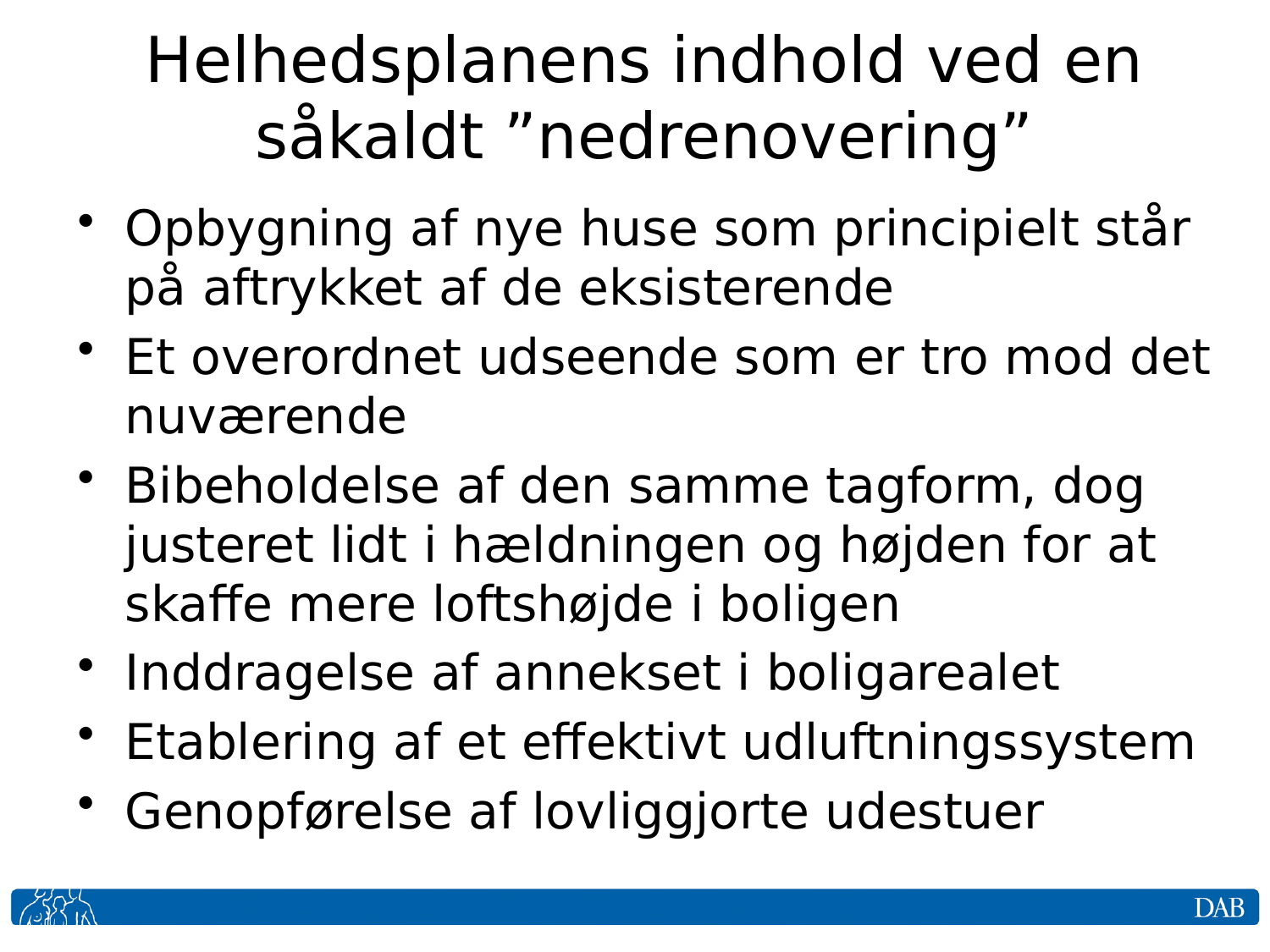

# Helhedsplanens indhold ved en såkaldt ”nedrenovering”
Opbygning af nye huse som principielt står på aftrykket af de eksisterende
Et overordnet udseende som er tro mod det nuværende
Bibeholdelse af den samme tagform, dog justeret lidt i hældningen og højden for at skaffe mere loftshøjde i boligen
Inddragelse af annekset i boligarealet
Etablering af et effektivt udluftningssystem
Genopførelse af lovliggjorte udestuer